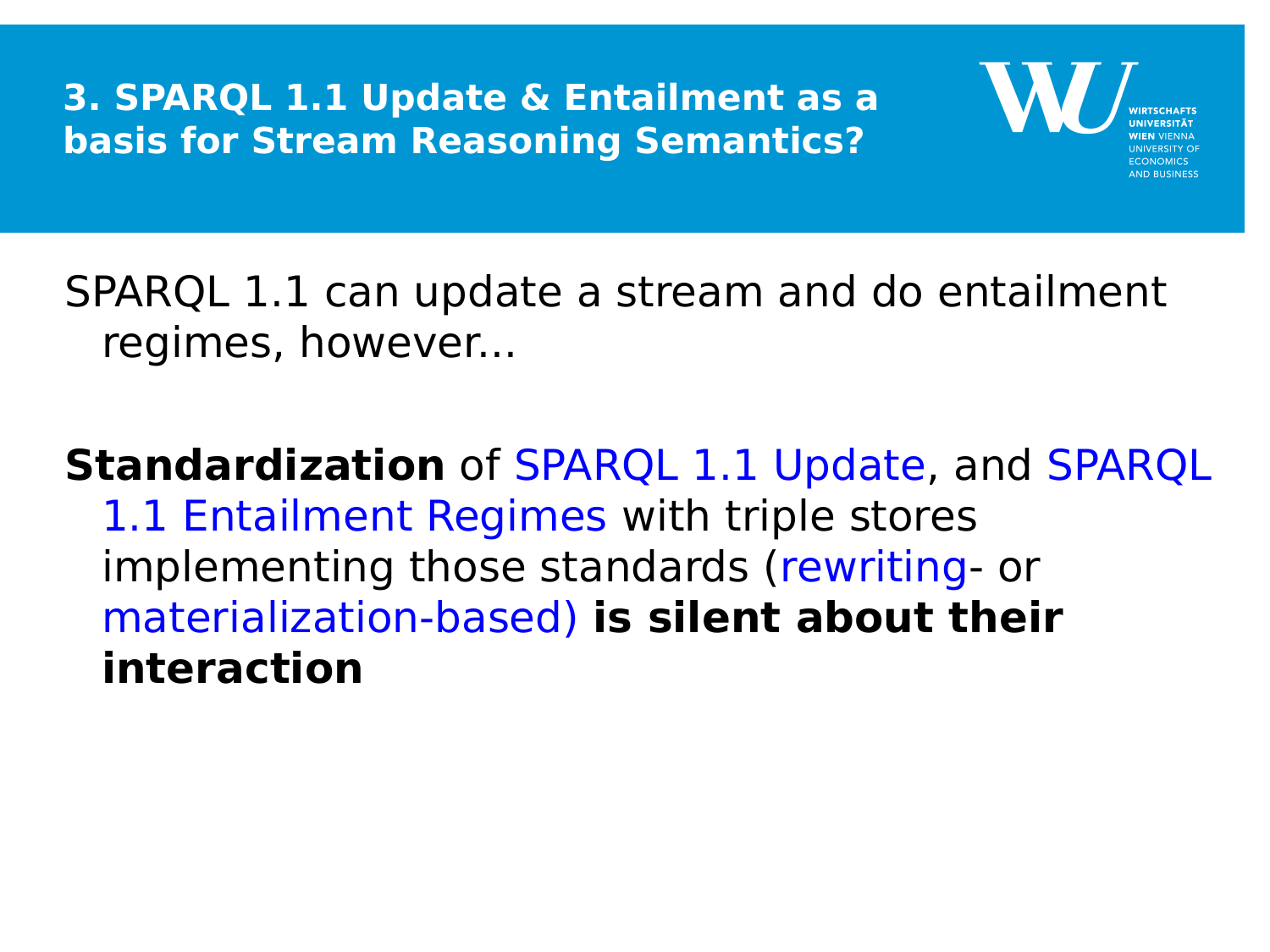

# 3. SPARQL 1.1 Update & Entailment as a basis for Stream Reasoning Semantics?
SPARQL 1.1 can update a stream and do entailment regimes, however...

Standardization of SPARQL 1.1 Update, and SPARQL 1.1 Entailment Regimes with triple stores implementing those standards (rewriting- or materialization-based) is silent about their interaction